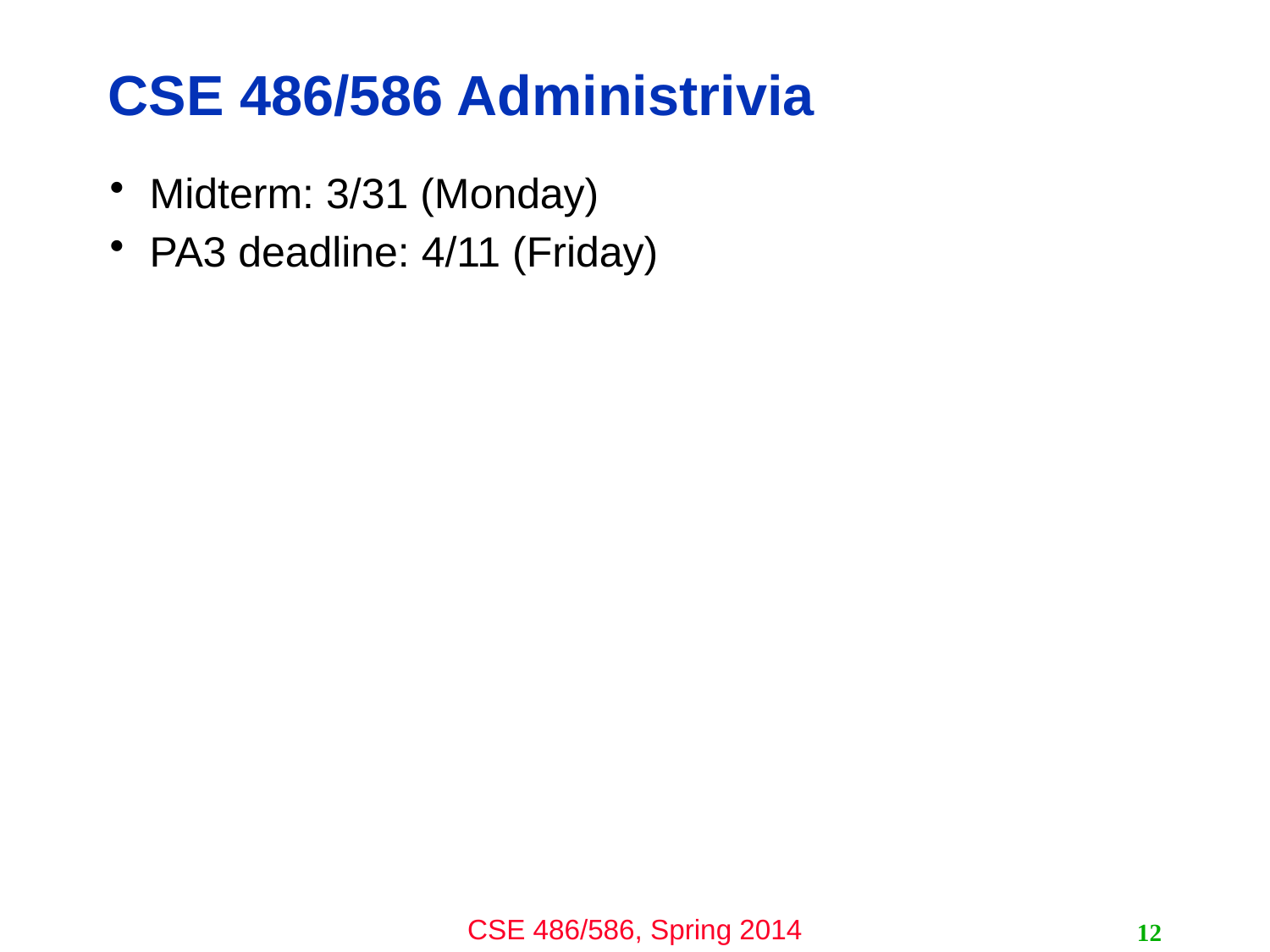

# CSE 486/586 Administrivia
Midterm: 3/31 (Monday)
PA3 deadline: 4/11 (Friday)
12